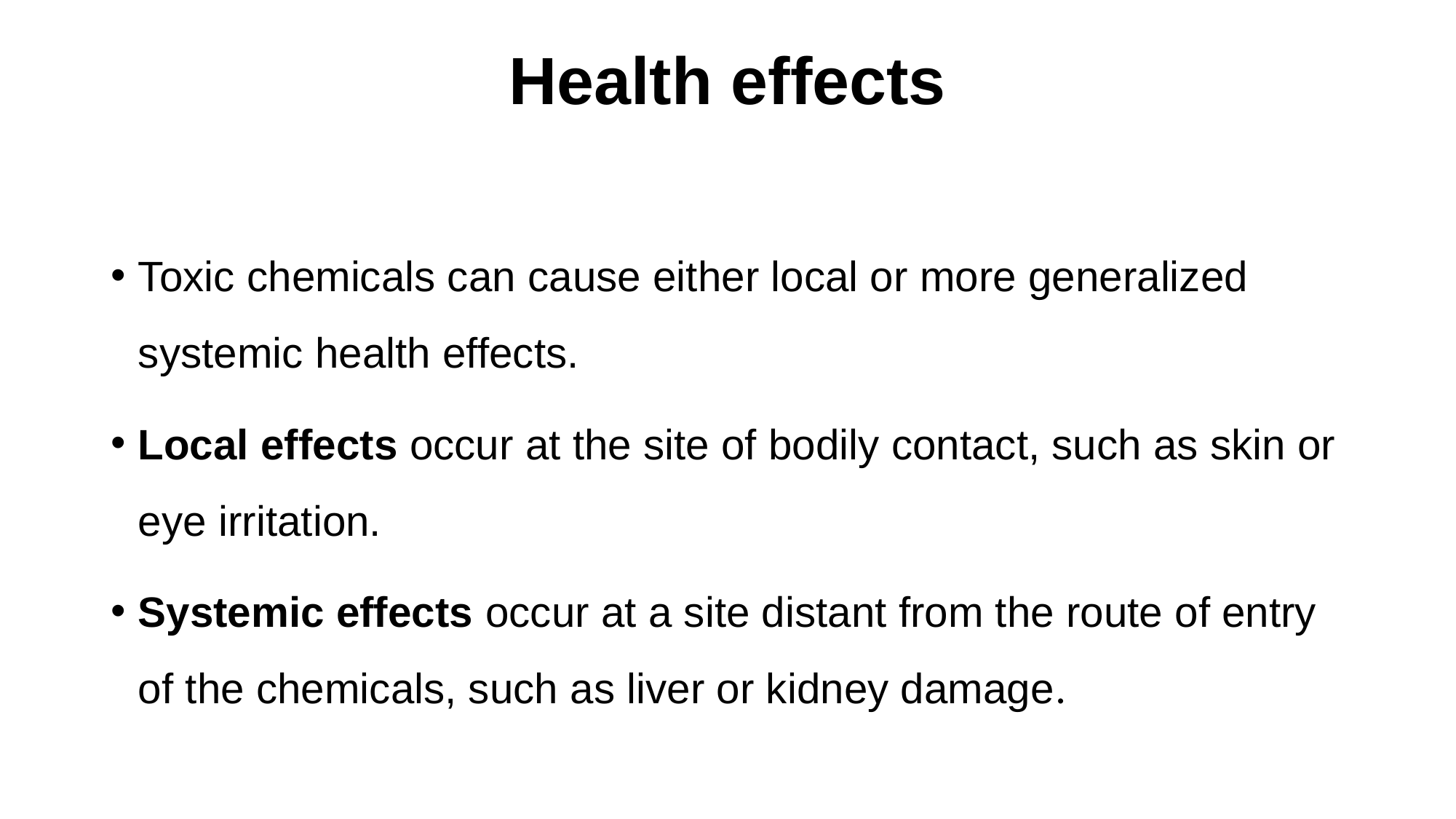

# Health effects
Toxic chemicals can cause either local or more generalized systemic health effects.
Local effects occur at the site of bodily contact, such as skin or eye irritation.
Systemic effects occur at a site distant from the route of entry of the chemicals, such as liver or kidney damage.